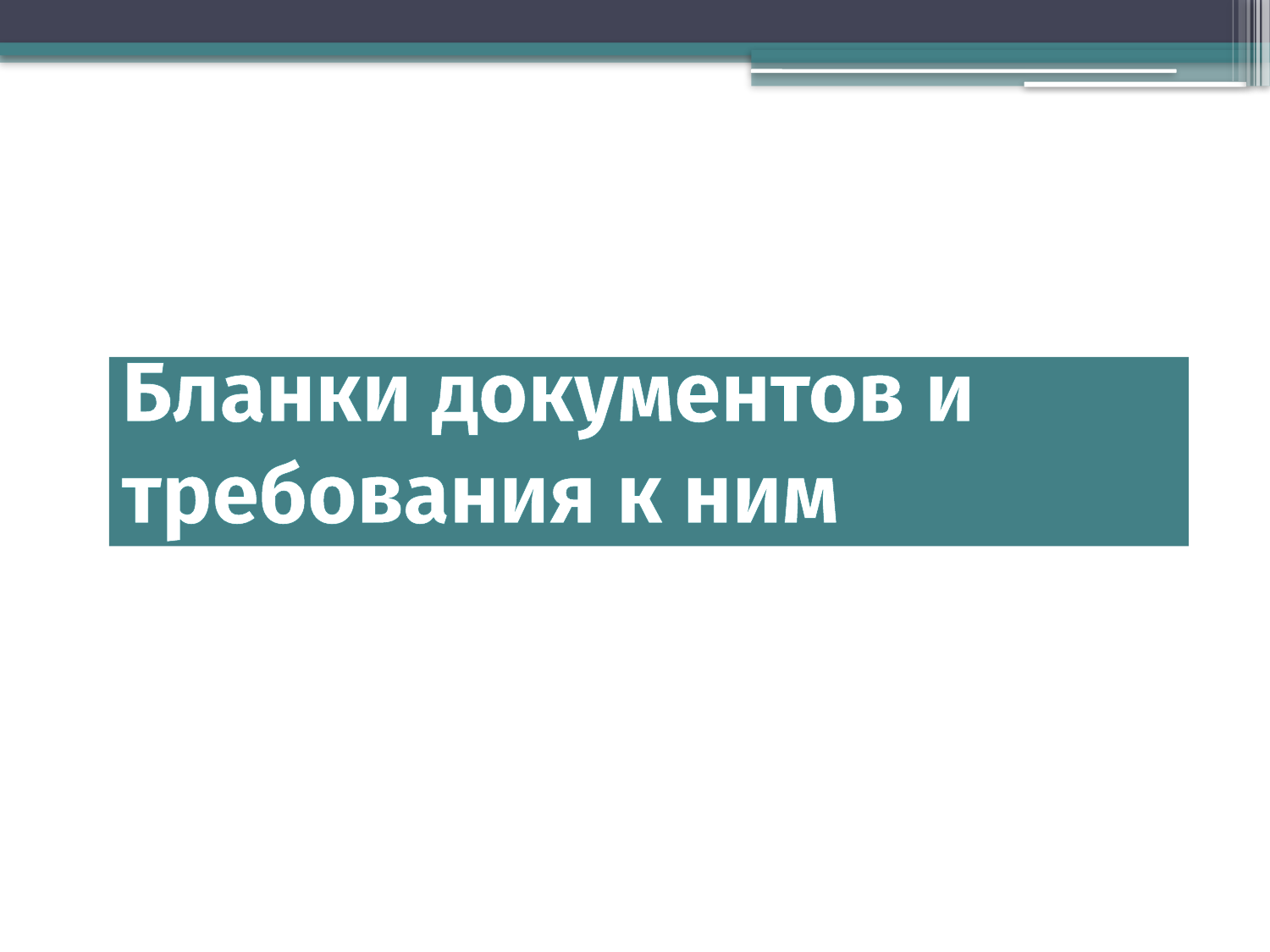

# Бланки документов и требования к ним